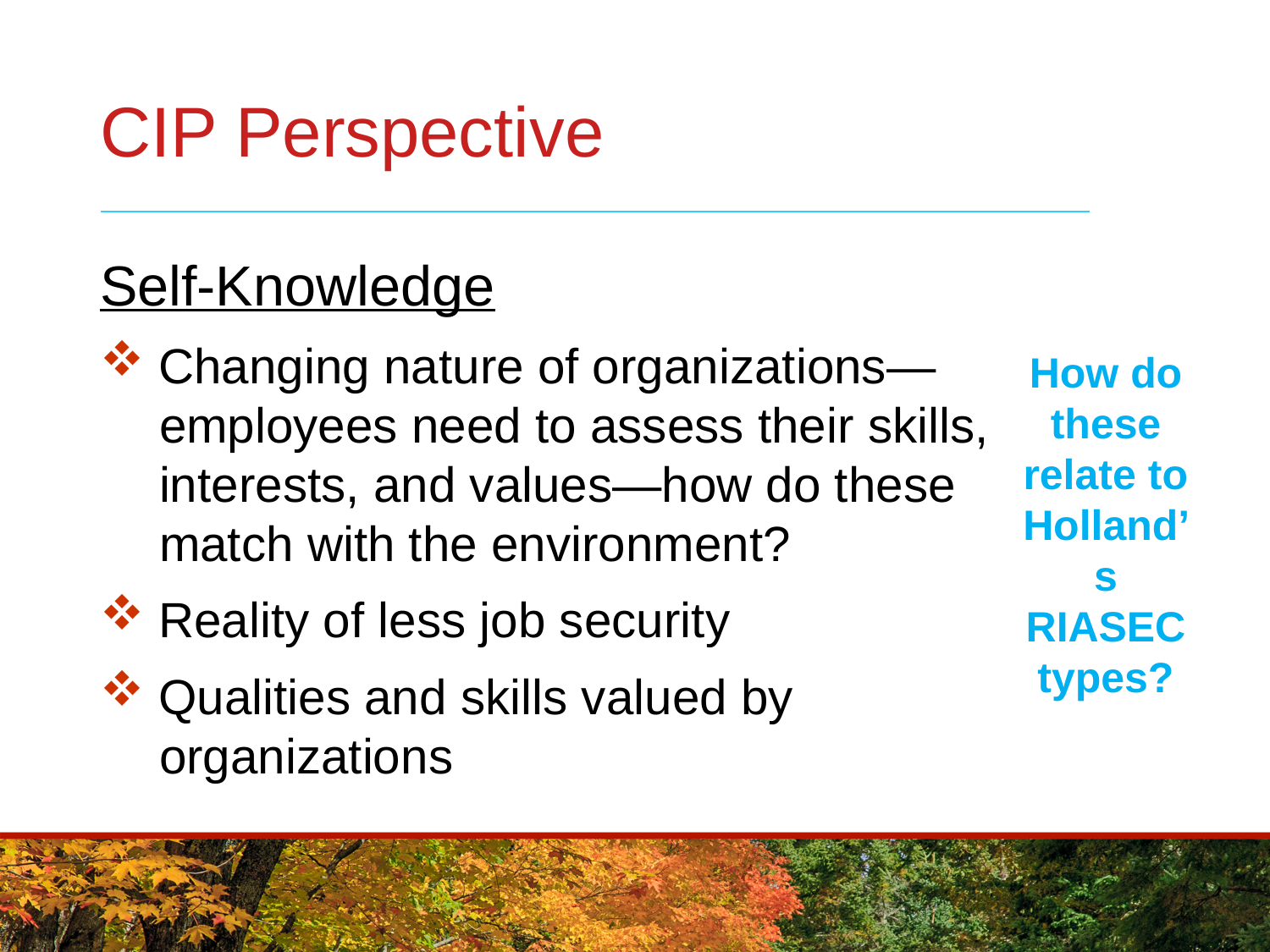

# CIP Perspective
Self-Knowledge
 Changing nature of organizations—
  employees need to assess their skills,
  interests, and values—how do these
  match with the environment?
 Reality of less job security
 Qualities and skills valued by
  organizations
How do these
relate to
Holland’s
RIASEC types?